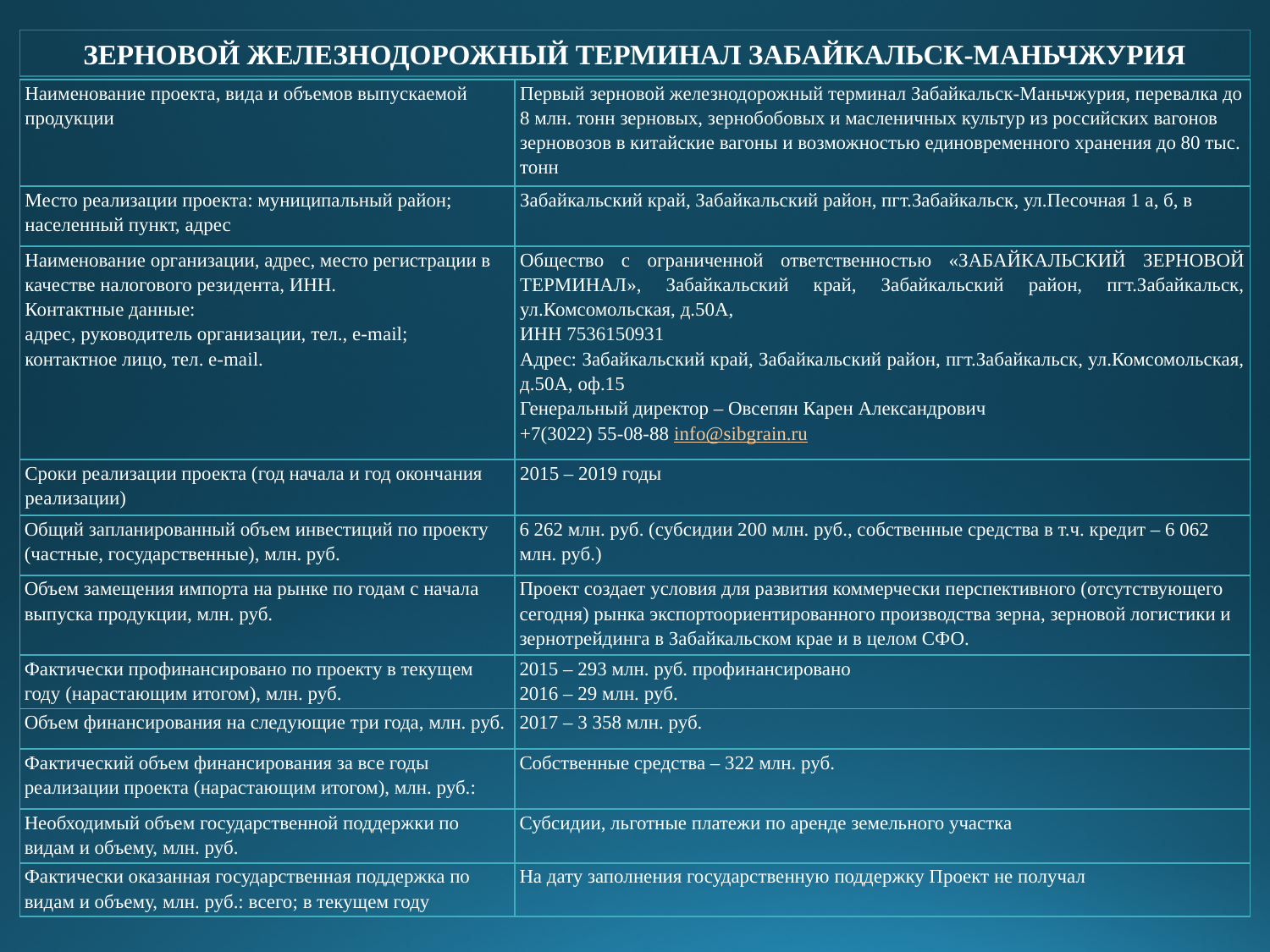

ЗЕРНОВОЙ ЖЕЛЕЗНОДОРОЖНЫЙ ТЕРМИНАЛ ЗАБАЙКАЛЬСК-МАНЬЧЖУРИЯ
| Наименование проекта, вида и объемов выпускаемой продукции | Первый зерновой железнодорожный терминал Забайкальск-Маньчжурия, перевалка до 8 млн. тонн зерновых, зернобобовых и масленичных культур из российских вагонов зерновозов в китайские вагоны и возможностью единовременного хранения до 80 тыс. тонн |
| --- | --- |
| Место реализации проекта: муниципальный район; населенный пункт, адрес | Забайкальский край, Забайкальский район, пгт.Забайкальск, ул.Песочная 1 а, б, в |
| Наименование организации, адрес, место регистрации в качестве налогового резидента, ИНН. Контактные данные: адрес, руководитель организации, тел., e-mail; контактное лицо, тел. e-mail. | Общество с ограниченной ответственностью «ЗАБАЙКАЛЬСКИЙ ЗЕРНОВОЙ ТЕРМИНАЛ», Забайкальский край, Забайкальский район, пгт.Забайкальск, ул.Комсомольская, д.50А, ИНН 7536150931 Адрес: Забайкальский край, Забайкальский район, пгт.Забайкальск, ул.Комсомольская, д.50А, оф.15 Генеральный директор – Овсепян Карен Александрович +7(3022) 55-08-88 info@sibgrain.ru |
| Сроки реализации проекта (год начала и год окончания реализации) | 2015 – 2019 годы |
| Общий запланированный объем инвестиций по проекту (частные, государственные), млн. руб. | 6 262 млн. руб. (субсидии 200 млн. руб., собственные средства в т.ч. кредит – 6 062 млн. руб.) |
| Объем замещения импорта на рынке по годам с начала выпуска продукции, млн. руб. | Проект создает условия для развития коммерчески перспективного (отсутствующего сегодня) рынка экспортоориентированного производства зерна, зерновой логистики и зернотрейдинга в Забайкальском крае и в целом СФО. |
| Фактически профинансировано по проекту в текущем году (нарастающим итогом), млн. руб. | 2015 – 293 млн. руб. профинансировано 2016 – 29 млн. руб. |
| Объем финансирования на следующие три года, млн. руб. | 2017 – 3 358 млн. руб. |
| Фактический объем финансирования за все годы реализации проекта (нарастающим итогом), млн. руб.: | Собственные средства – 322 млн. руб. |
| Необходимый объем государственной поддержки по видам и объему, млн. руб. | Субсидии, льготные платежи по аренде земельного участка |
| Фактически оказанная государственная поддержка по видам и объему, млн. руб.: всего; в текущем году | На дату заполнения государственную поддержку Проект не получал |